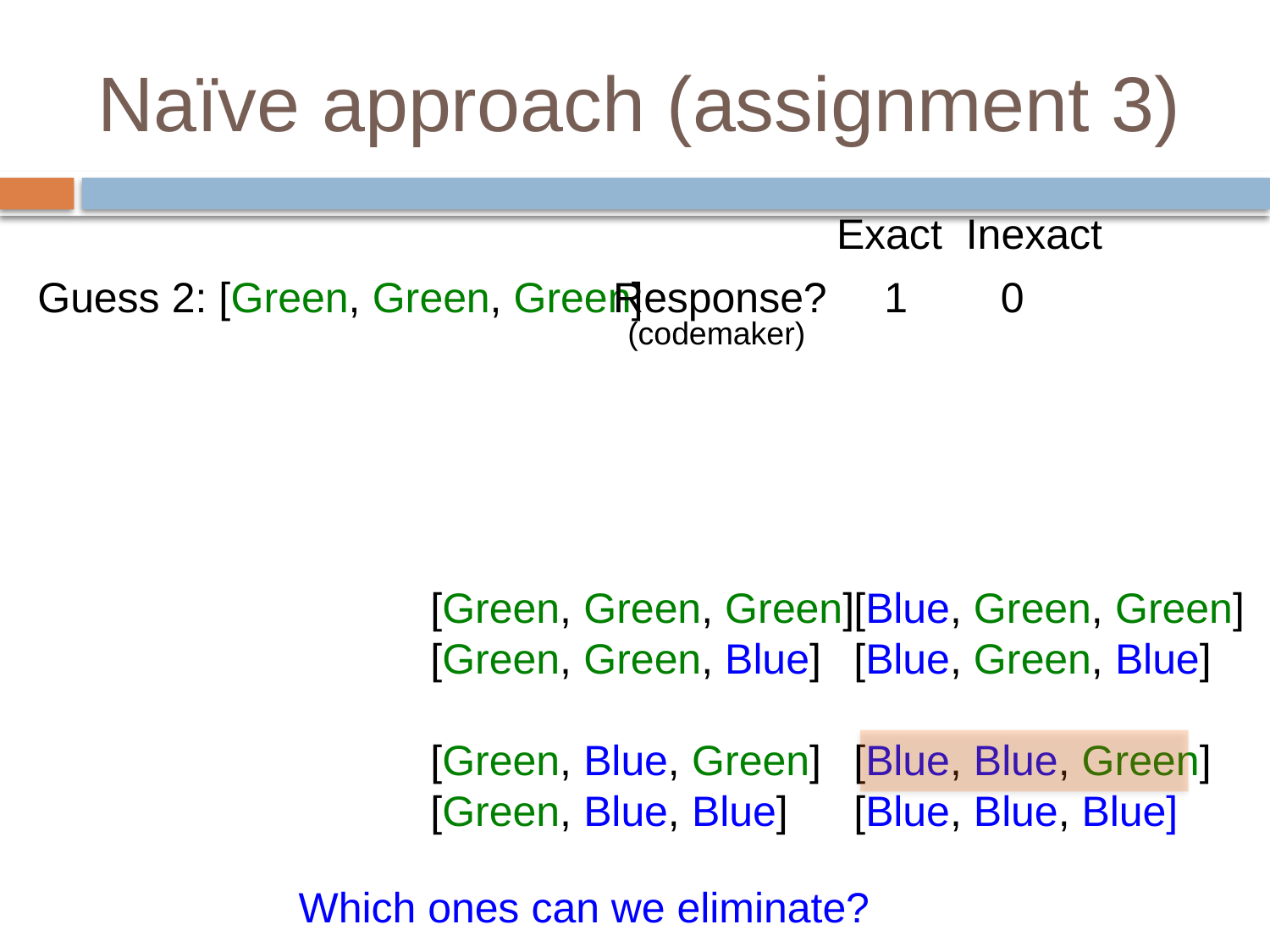

# Naïve approach (assignment 3)
Exact  Inexact
Guess 2: [Green, Green, Green]
1
0
Response?
(codemaker)

[Green, Green, Green]
[Green, Green, Blue]

[Green, Blue, Green]
[Green, Blue, Blue]

[Blue, Green, Green]
[Blue, Green, Blue]

[Blue, Blue, Green]
[Blue, Blue, Blue]

Which ones can we eliminate?